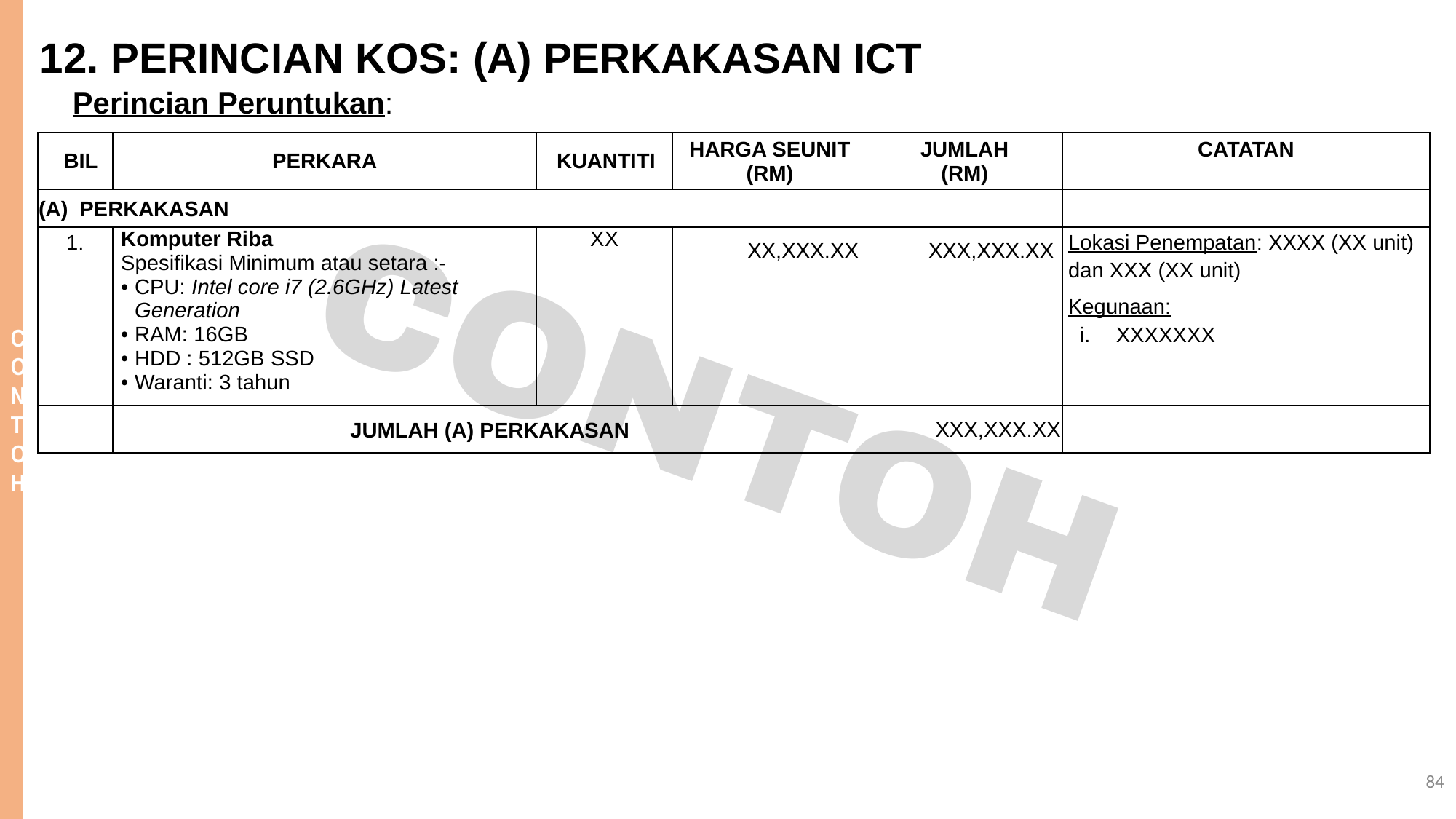

12. PERINCIAN KOS: (A) PERKAKASAN ICT
Perincian Peruntukan:
| BIL | PERKARA | KUANTITI | HARGA SEUNIT (RM) | JUMLAH (RM) | CATATAN |
| --- | --- | --- | --- | --- | --- |
| PERKAKASAN |  |  |  |  |  |
| 1. | Komputer Riba Spesifikasi Minimum atau setara :- CPU: Intel core i7 (2.6GHz) Latest Generation RAM: 16GB HDD : 512GB SSD Waranti: 3 tahun | XX | XX,XXX.XX | XXX,XXX.XX | Lokasi Penempatan: XXXX (XX unit) dan XXX (XX unit) Kegunaan: XXXXXXX |
|  | JUMLAH (A) PERKAKASAN |  |  | XXX,XXX.XX |  |
84